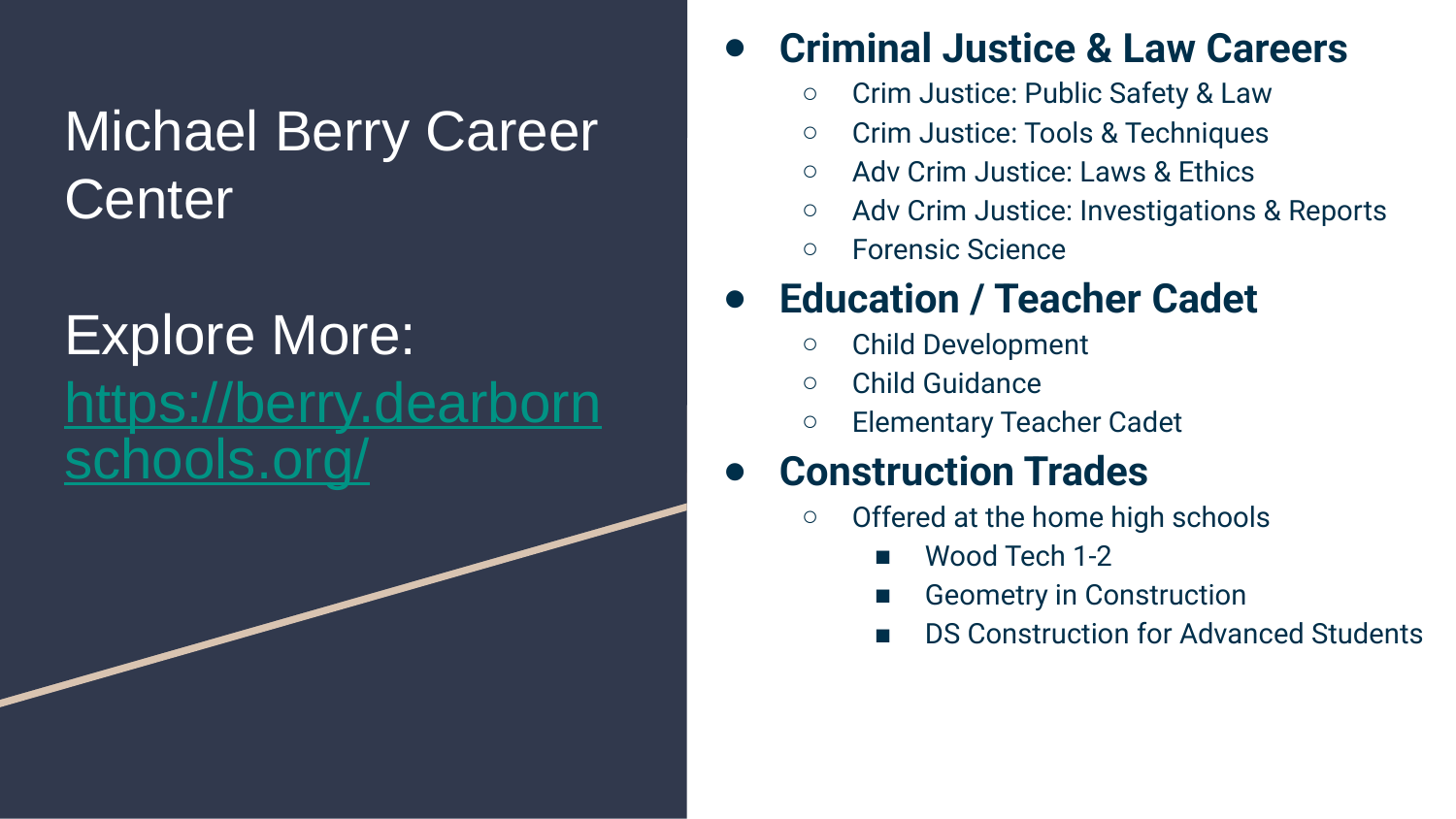

Criminal Justice & Law Careers
Crim Justice: Public Safety & Law
Crim Justice: Tools & Techniques
Adv Crim Justice: Laws & Ethics
Adv Crim Justice: Investigations & Reports
Forensic Science
Education / Teacher Cadet
Child Development
Child Guidance
Elementary Teacher Cadet
Construction Trades
Offered at the home high schools
Wood Tech 1-2
Geometry in Construction
DS Construction for Advanced Students

# Michael Berry Career Center

Explore More:
https://berry.dearbornschools.org/